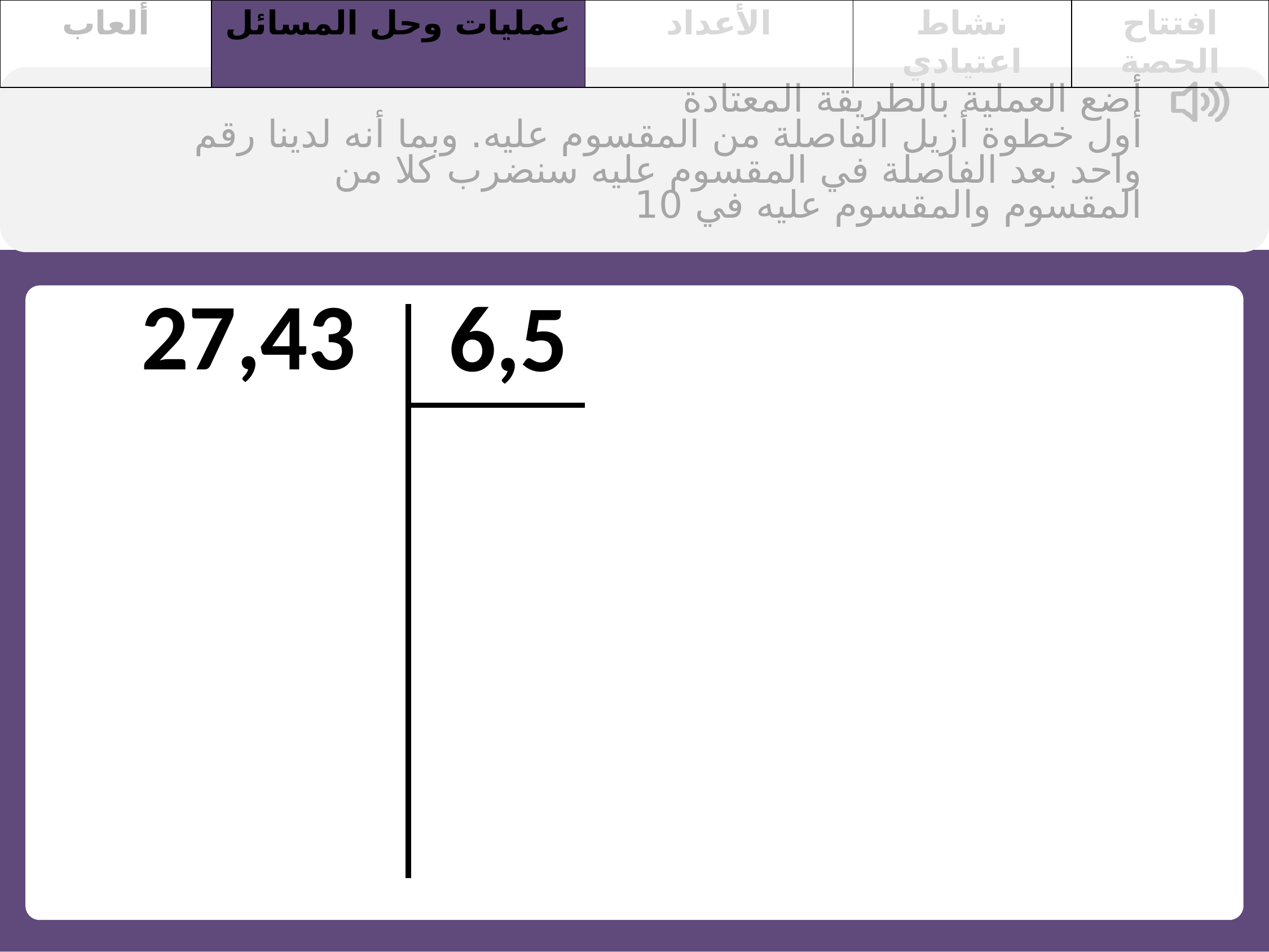

| ألعاب | عمليات وحل المسائل | الأعداد | نشاط اعتيادي | افتتاح الحصة |
| --- | --- | --- | --- | --- |

أضع العملية بالطريقة المعتادة
أول خطوة أزيل الفاصلة من المقسوم عليه. وبما أنه لدينا رقم واحد بعد الفاصلة في المقسوم عليه سنضرب كلا من المقسوم والمقسوم عليه في 10

27,43
6,5